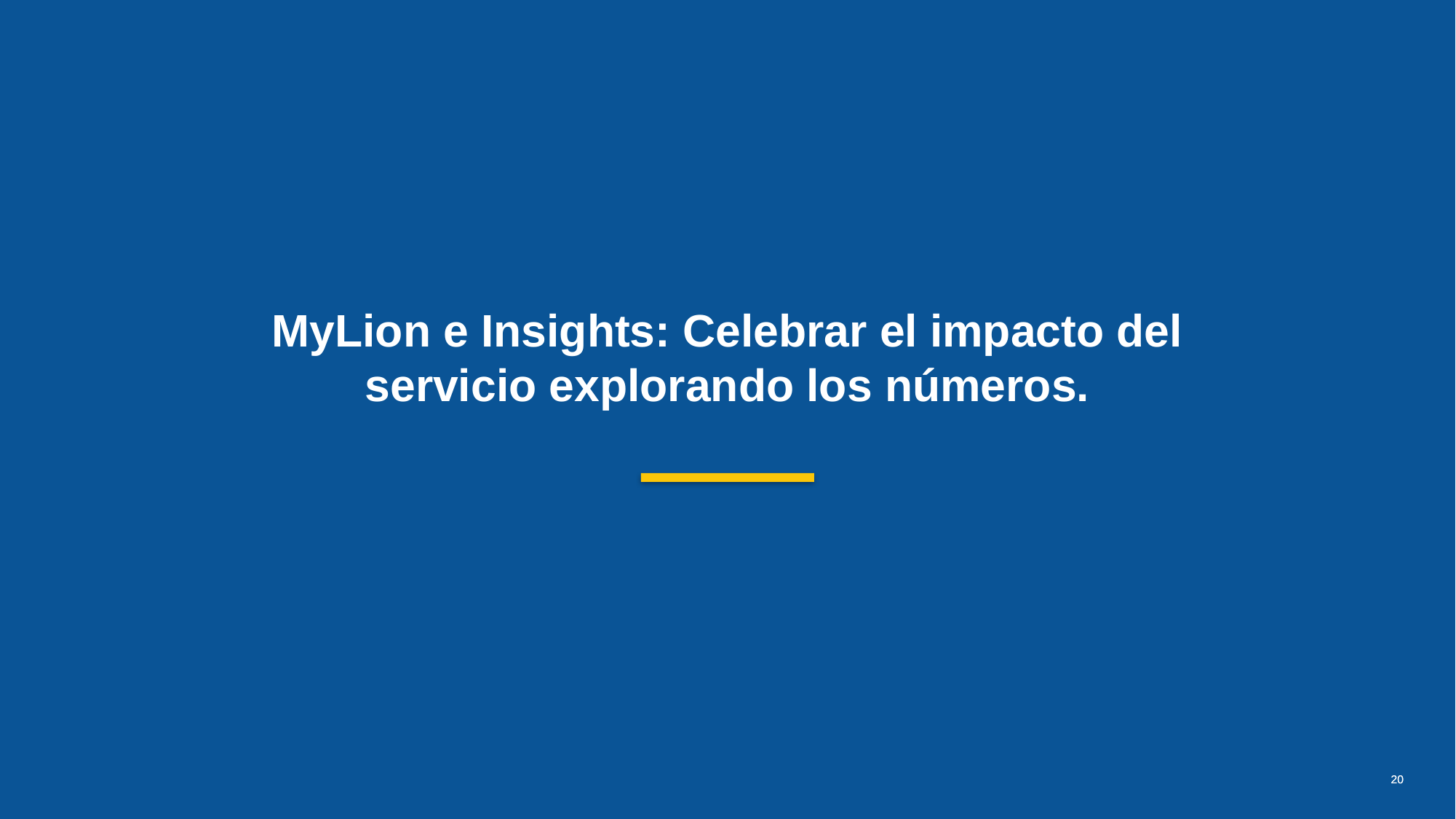

MyLion e Insights: Celebrar el impacto del servicio explorando los números.